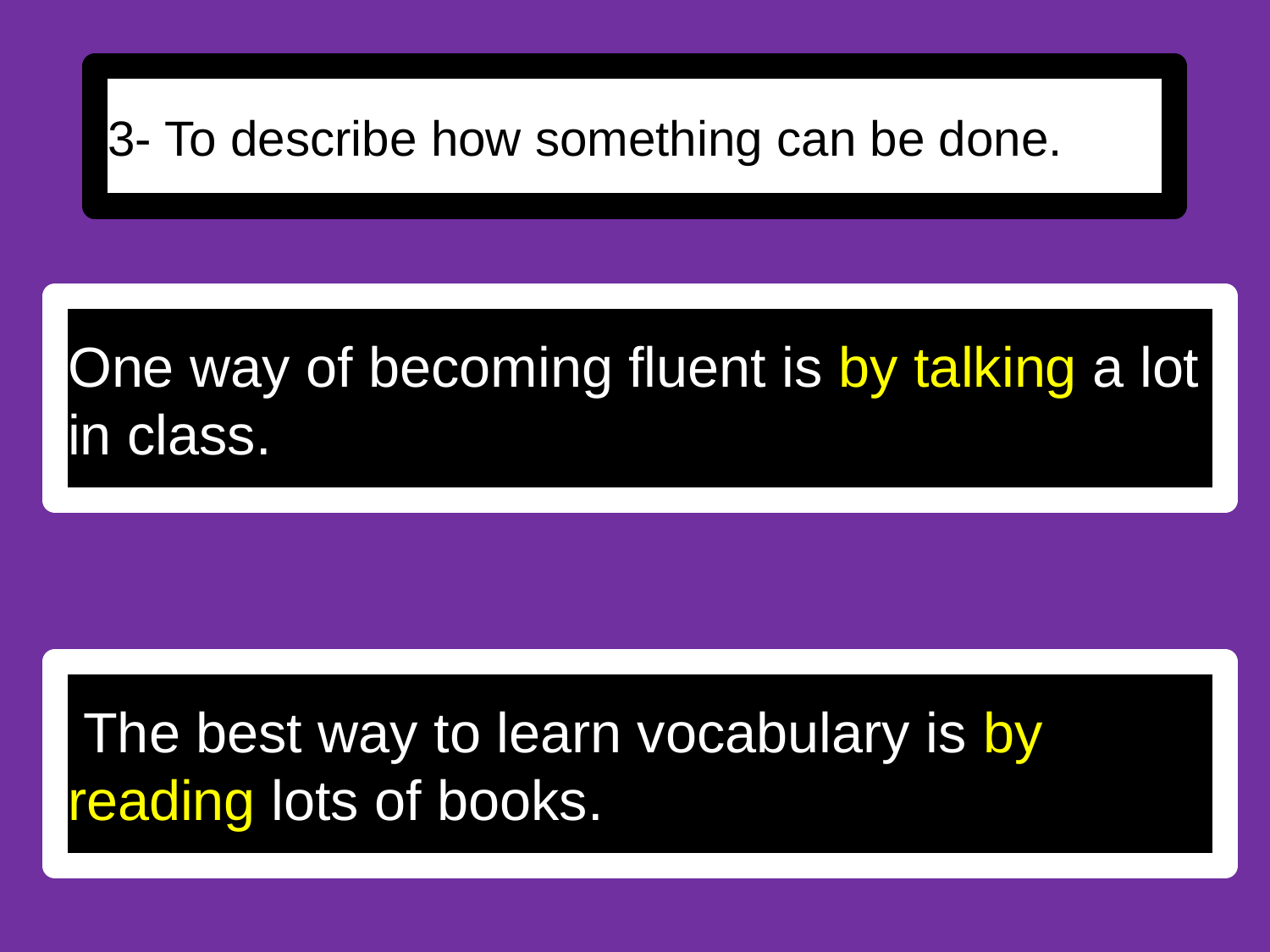

#
3- To describe how something can be done.

One way of becoming fluent is by talking a lot in class.
 The best way to learn vocabulary is by reading lots of books.